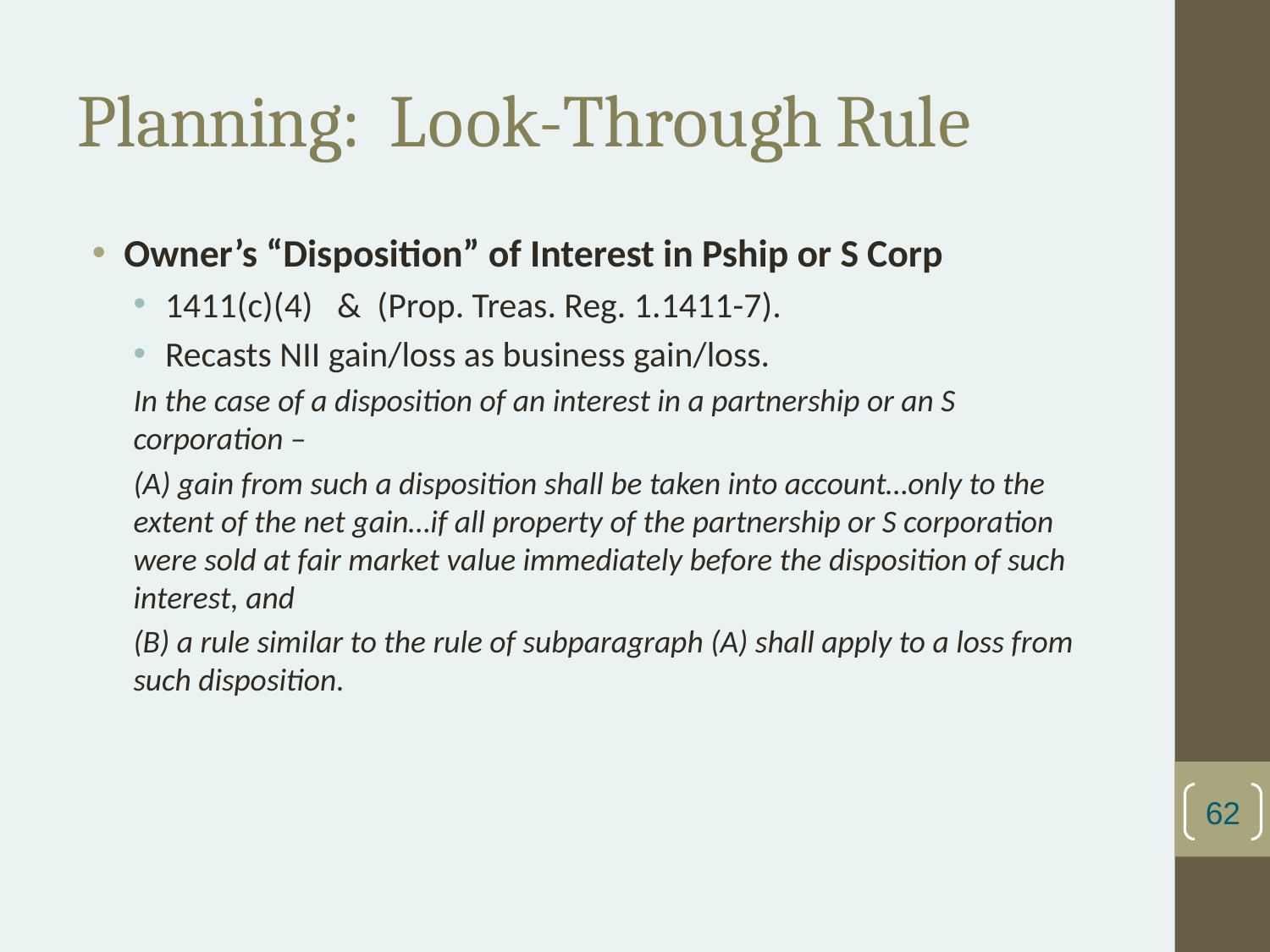

# Planning:  Look-Through Rule
Owner’s “Disposition” of Interest in Pship or S Corp
1411(c)(4)   &  (Prop. Treas. Reg. 1.1411-7).
Recasts NII gain/loss as business gain/loss.
In the case of a disposition of an interest in a partnership or an S corporation –
(A) gain from such a disposition shall be taken into account…only to the extent of the net gain…if all property of the partnership or S corporation were sold at fair market value immediately before the disposition of such interest, and
(B) a rule similar to the rule of subparagraph (A) shall apply to a loss from such disposition.
62